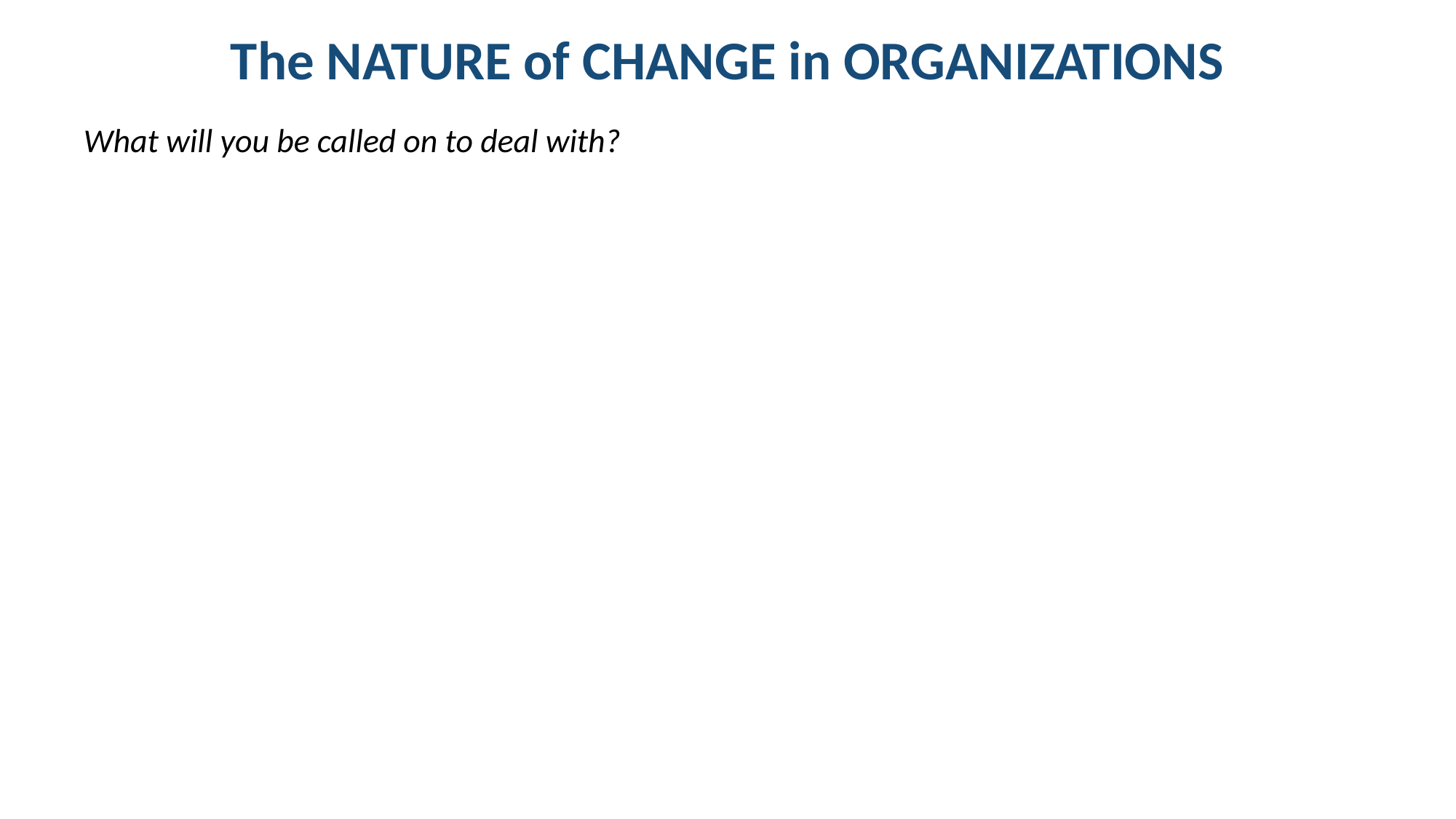

# The NATURE of CHANGE in ORGANIZATIONS
What will you be called on to deal with?